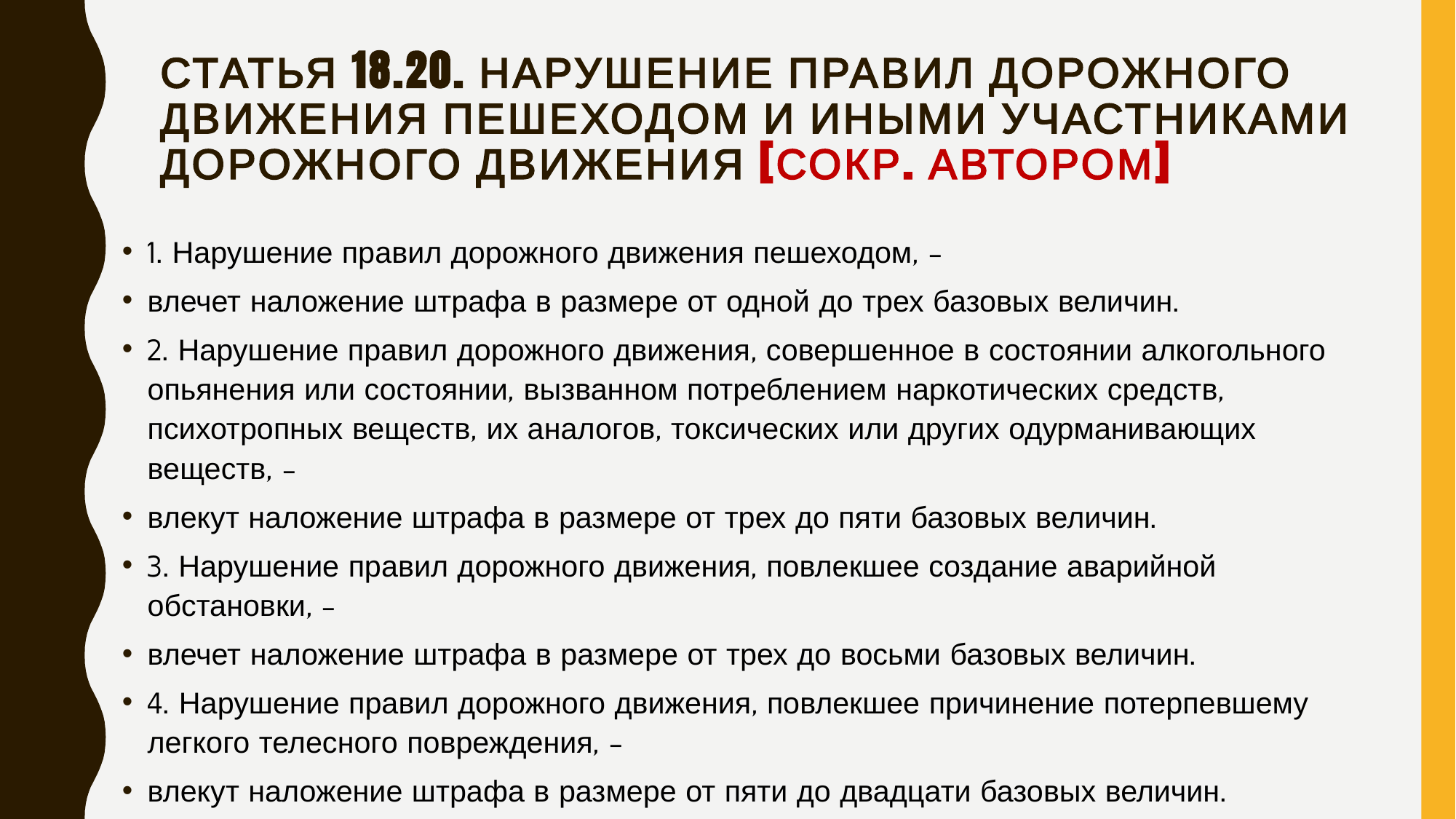

# Статья 18.20. Нарушение правил дорожного движения пешеходом и иными участниками дорожного движения [сокр. Автором]
1. Нарушение правил дорожного движения пешеходом, –
влечет наложение штрафа в размере от одной до трех базовых величин.
2. Нарушение правил дорожного движения, совершенное в состоянии алкогольного опьянения или состоянии, вызванном потреблением наркотических средств, психотропных веществ, их аналогов, токсических или других одурманивающих веществ, –
влекут наложение штрафа в размере от трех до пяти базовых величин.
3. Нарушение правил дорожного движения, повлекшее создание аварийной обстановки, –
влечет наложение штрафа в размере от трех до восьми базовых величин.
4. Нарушение правил дорожного движения, повлекшее причинение потерпевшему легкого телесного повреждения, –
влекут наложение штрафа в размере от пяти до двадцати базовых величин.